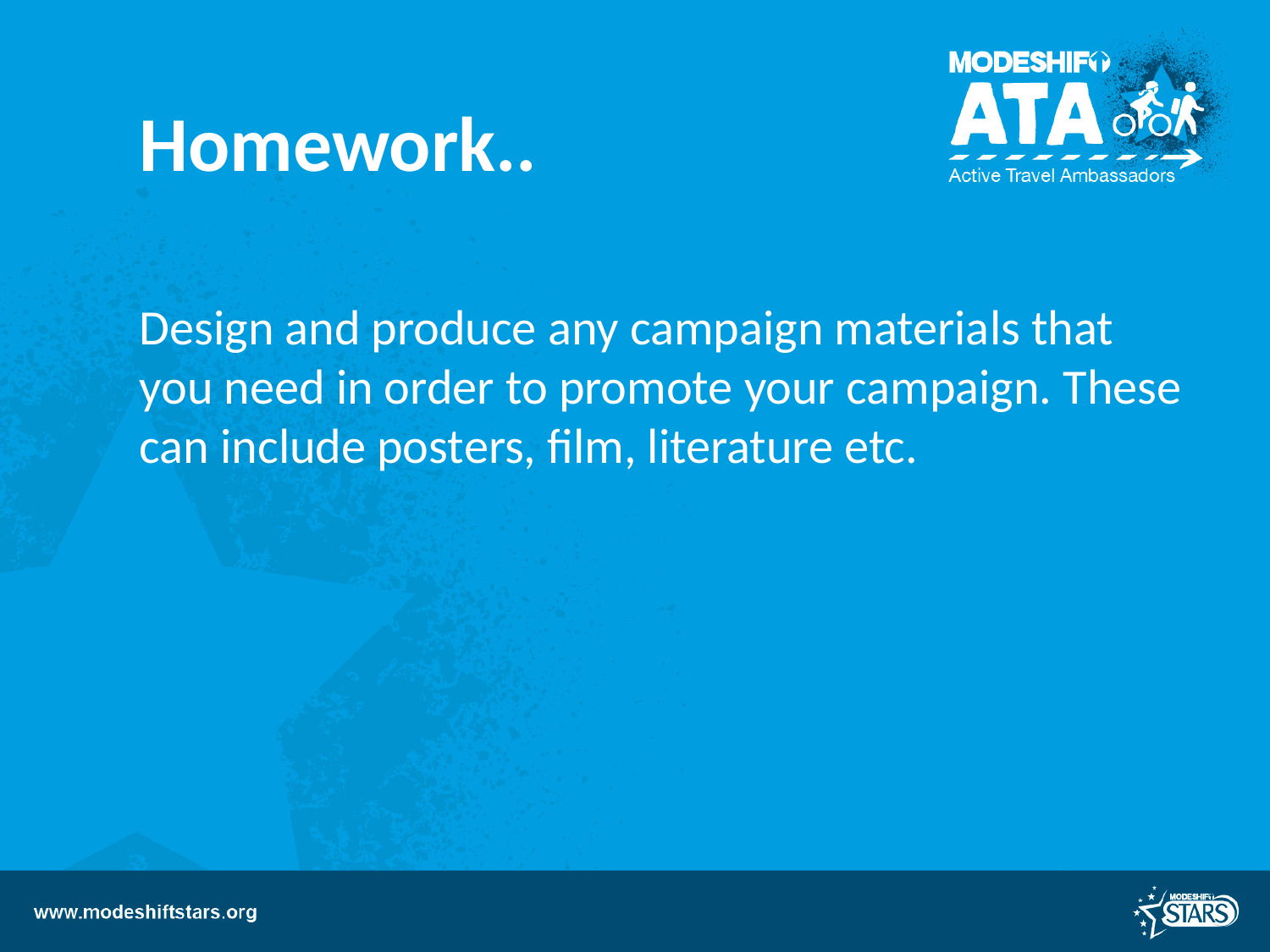

Homework..
Design and produce any campaign materials that you need in order to promote your campaign. These can include posters, film, literature etc.